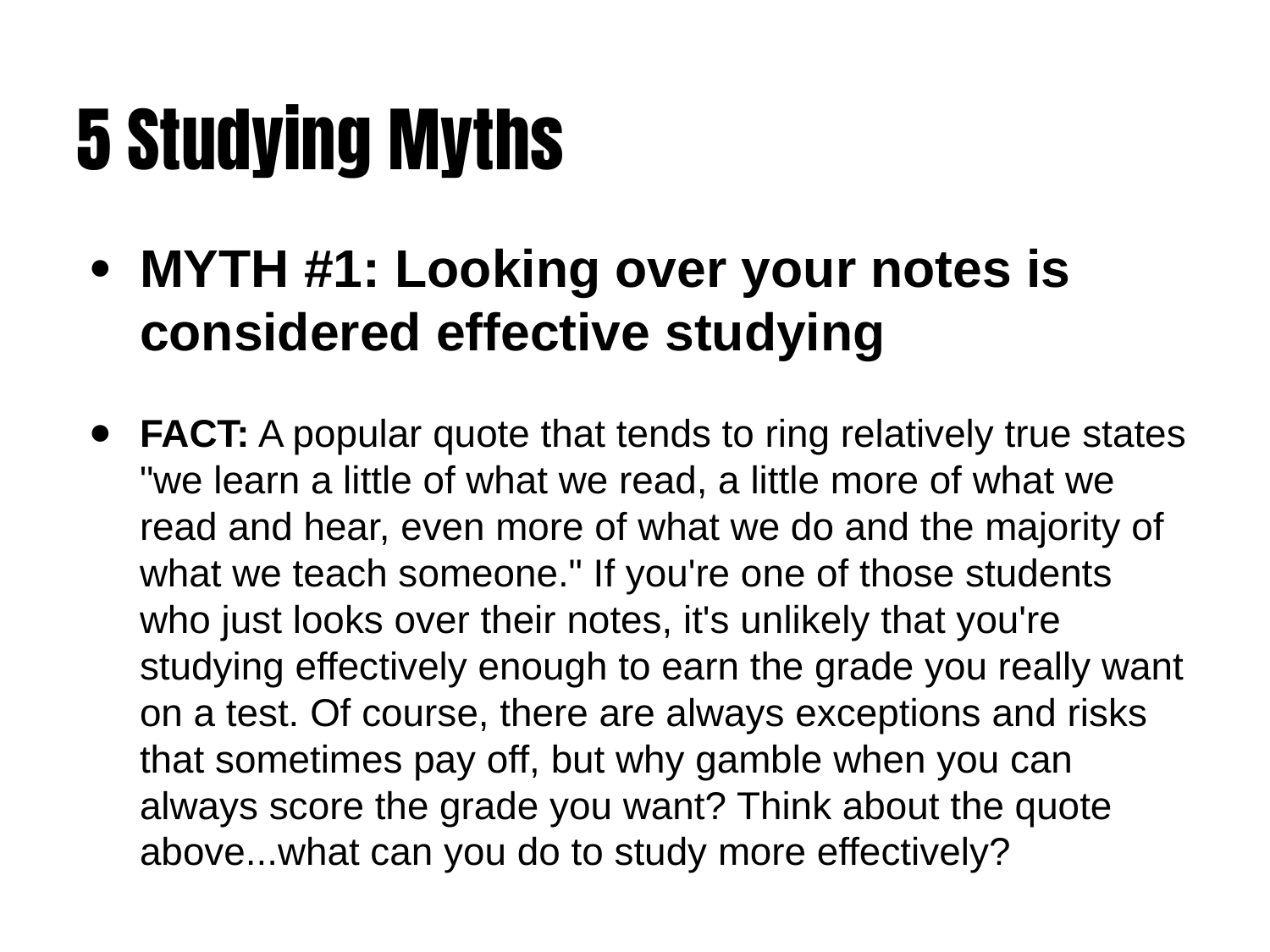

# 5 Studying Myths
MYTH #1: Looking over your notes is considered effective studying

FACT: A popular quote that tends to ring relatively true states "we learn a little of what we read, a little more of what we read and hear, even more of what we do and the majority of what we teach someone." If you're one of those students who just looks over their notes, it's unlikely that you're studying effectively enough to earn the grade you really want on a test. Of course, there are always exceptions and risks that sometimes pay off, but why gamble when you can always score the grade you want? Think about the quote above...what can you do to study more effectively?